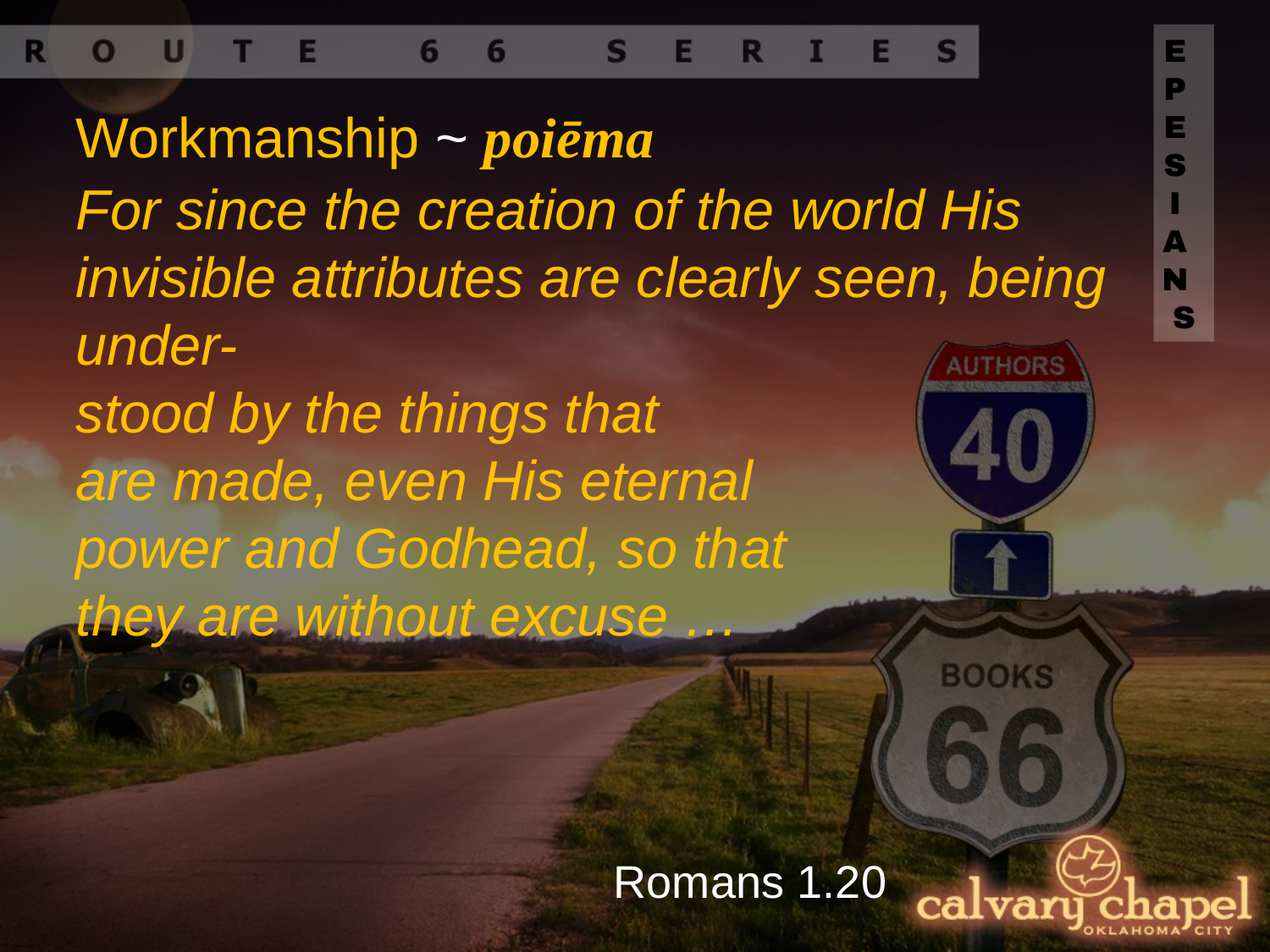

EPESIANS
Workmanship ~ poiēma
For since the creation of the world His invisible attributes are clearly seen, being under-
stood by the things that
are made, even His eternal
power and Godhead, so that
they are without excuse …
Romans 1.20